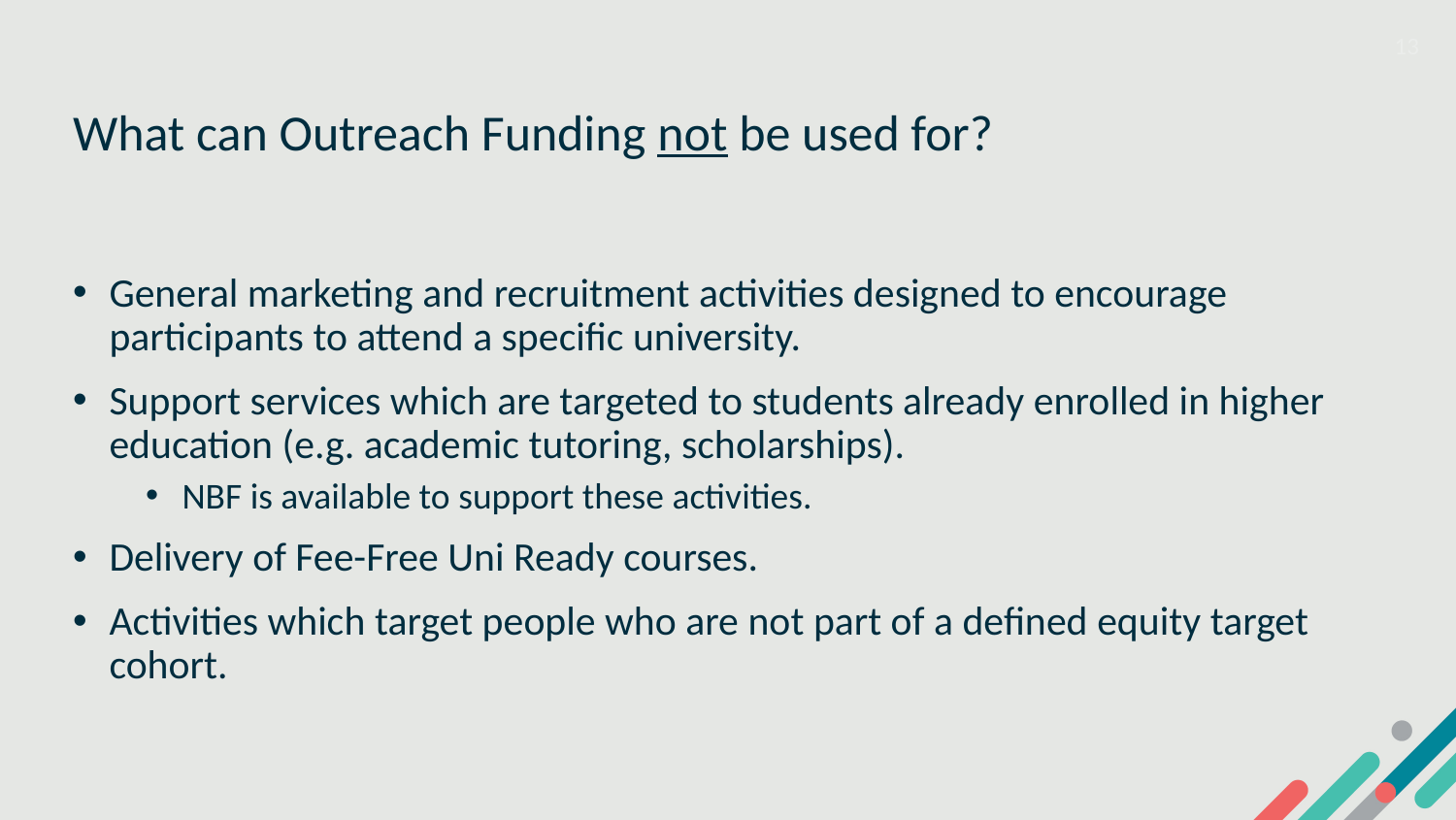

13
# What can Outreach Funding not be used for?
General marketing and recruitment activities designed to encourage participants to attend a specific university.
Support services which are targeted to students already enrolled in higher education (e.g. academic tutoring, scholarships).
NBF is available to support these activities.
Delivery of Fee-Free Uni Ready courses.
Activities which target people who are not part of a defined equity target cohort.